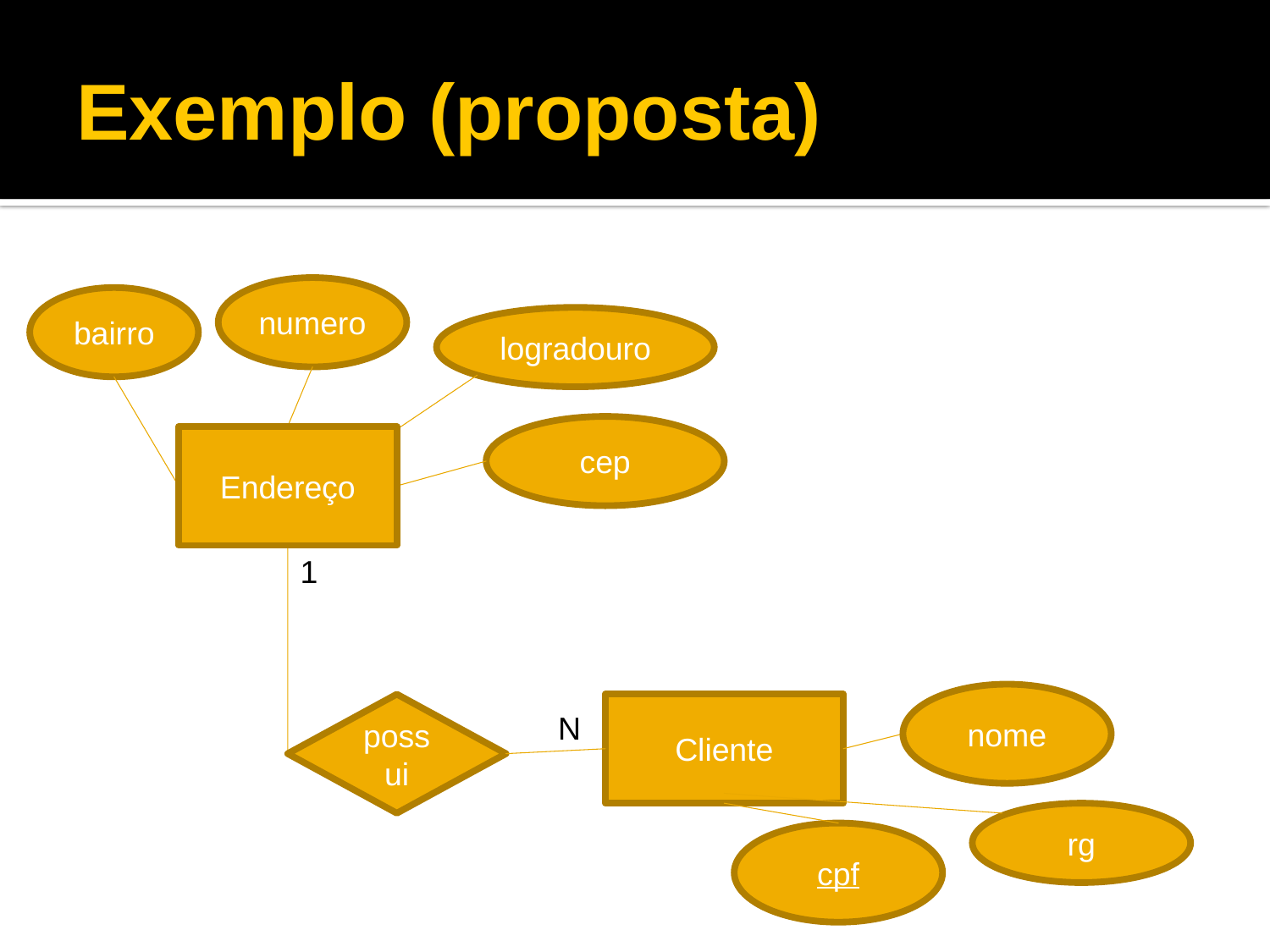

# Exemplo (proposta)
numero
bairro
logradouro
cep
Endereço
1
nome
possui
Cliente
N
rg
cpf